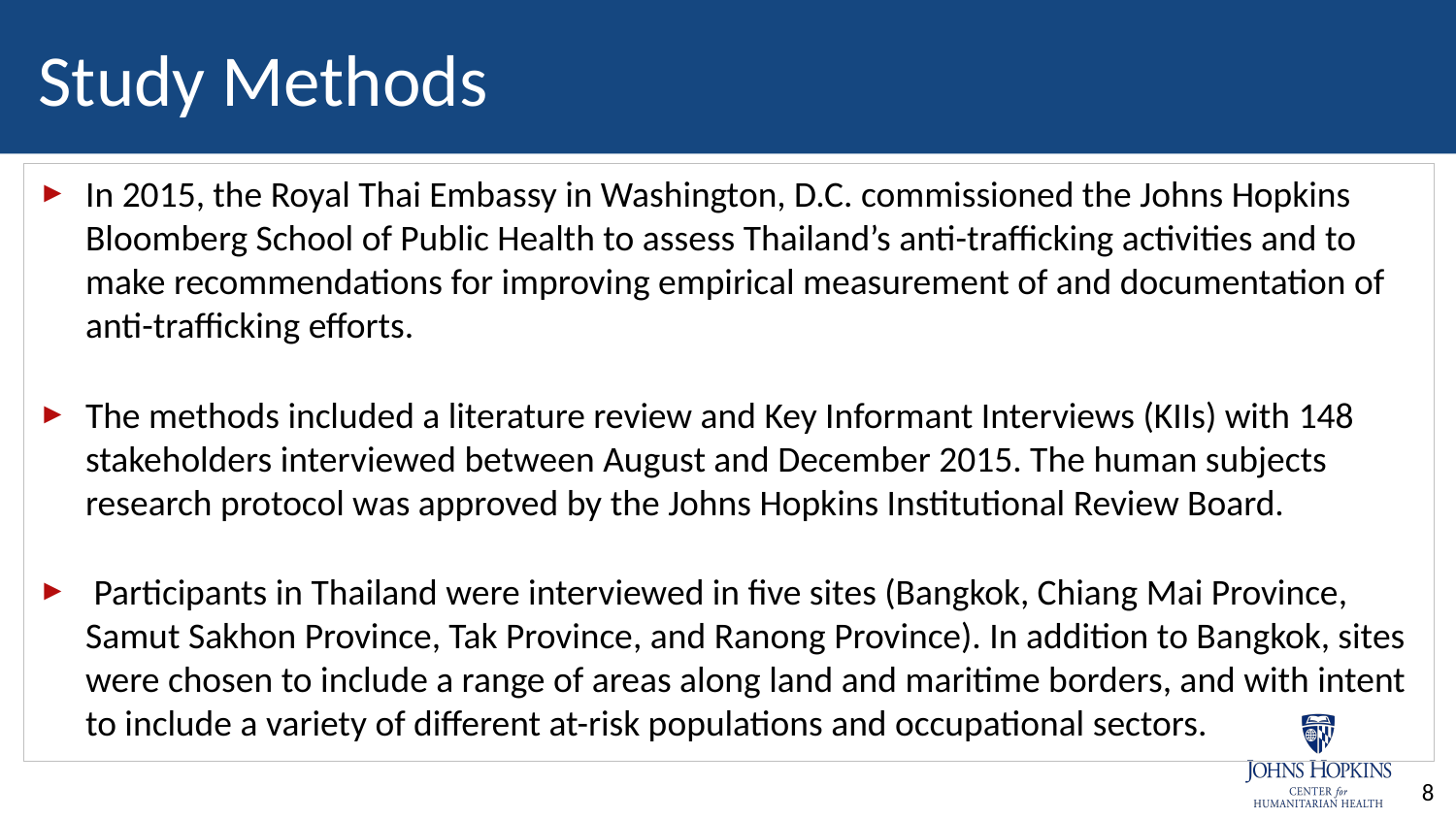

# Study Methods
In 2015, the Royal Thai Embassy in Washington, D.C. commissioned the Johns Hopkins Bloomberg School of Public Health to assess Thailand’s anti-trafficking activities and to make recommendations for improving empirical measurement of and documentation of anti-trafficking efforts.
The methods included a literature review and Key Informant Interviews (KIIs) with 148 stakeholders interviewed between August and December 2015. The human subjects research protocol was approved by the Johns Hopkins Institutional Review Board.
 Participants in Thailand were interviewed in five sites (Bangkok, Chiang Mai Province, Samut Sakhon Province, Tak Province, and Ranong Province). In addition to Bangkok, sites were chosen to include a range of areas along land and maritime borders, and with intent to include a variety of different at-risk populations and occupational sectors.